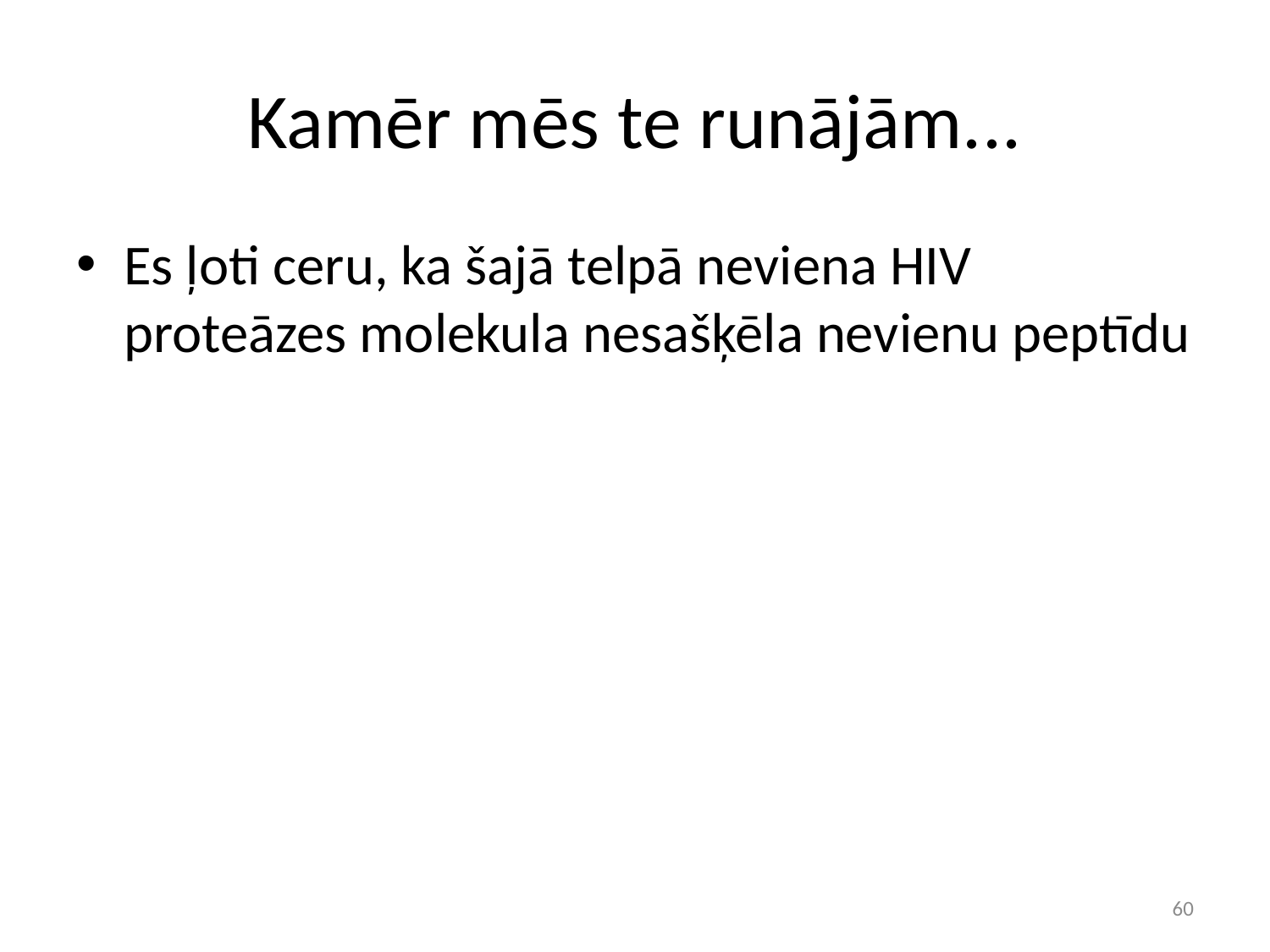

# Kamēr mēs te runājām...
Es ļoti ceru, ka šajā telpā neviena HIV proteāzes molekula nesašķēla nevienu peptīdu
60